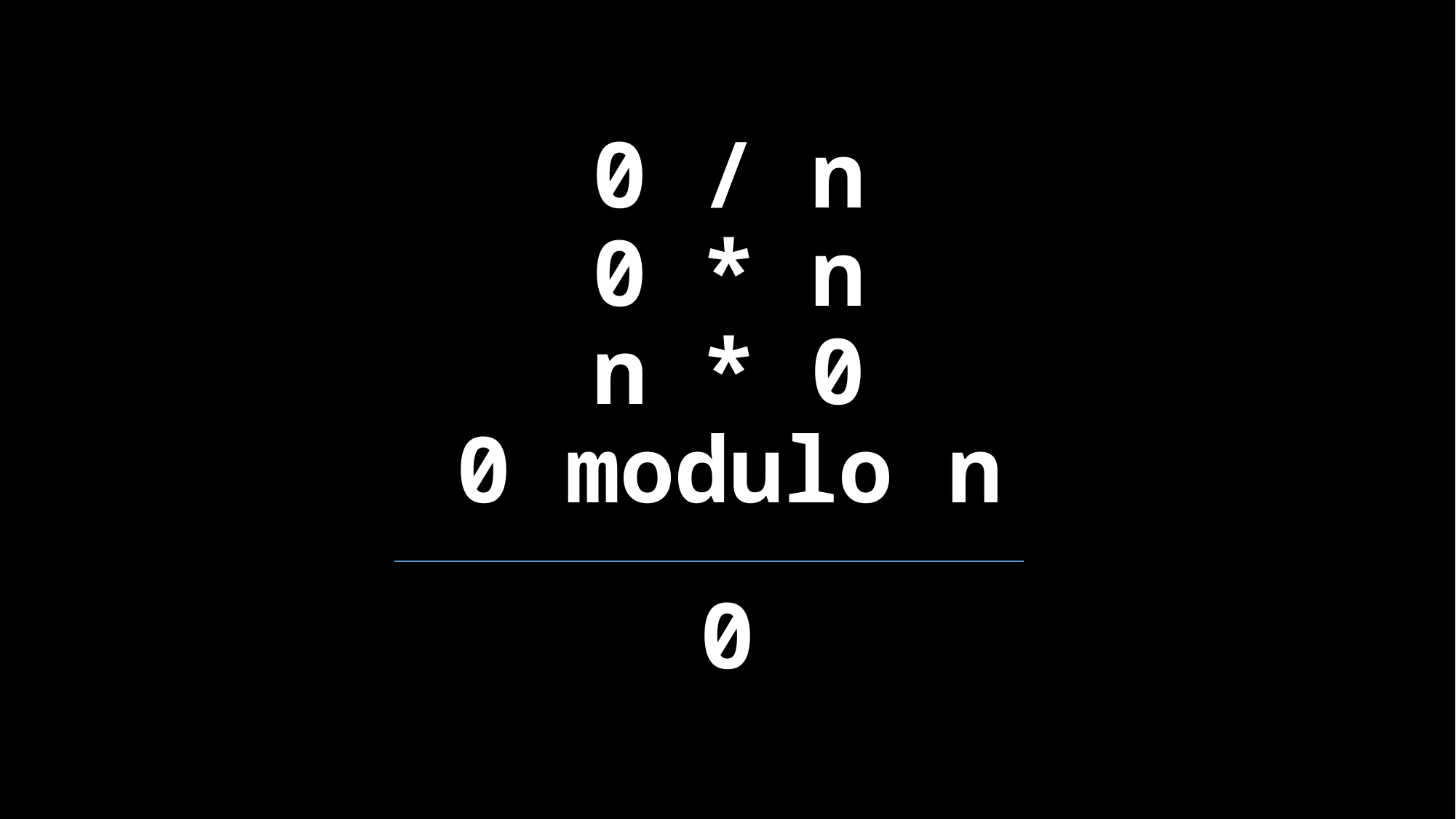

# 0 / n 0 * n n * 0 0 modulo n

0